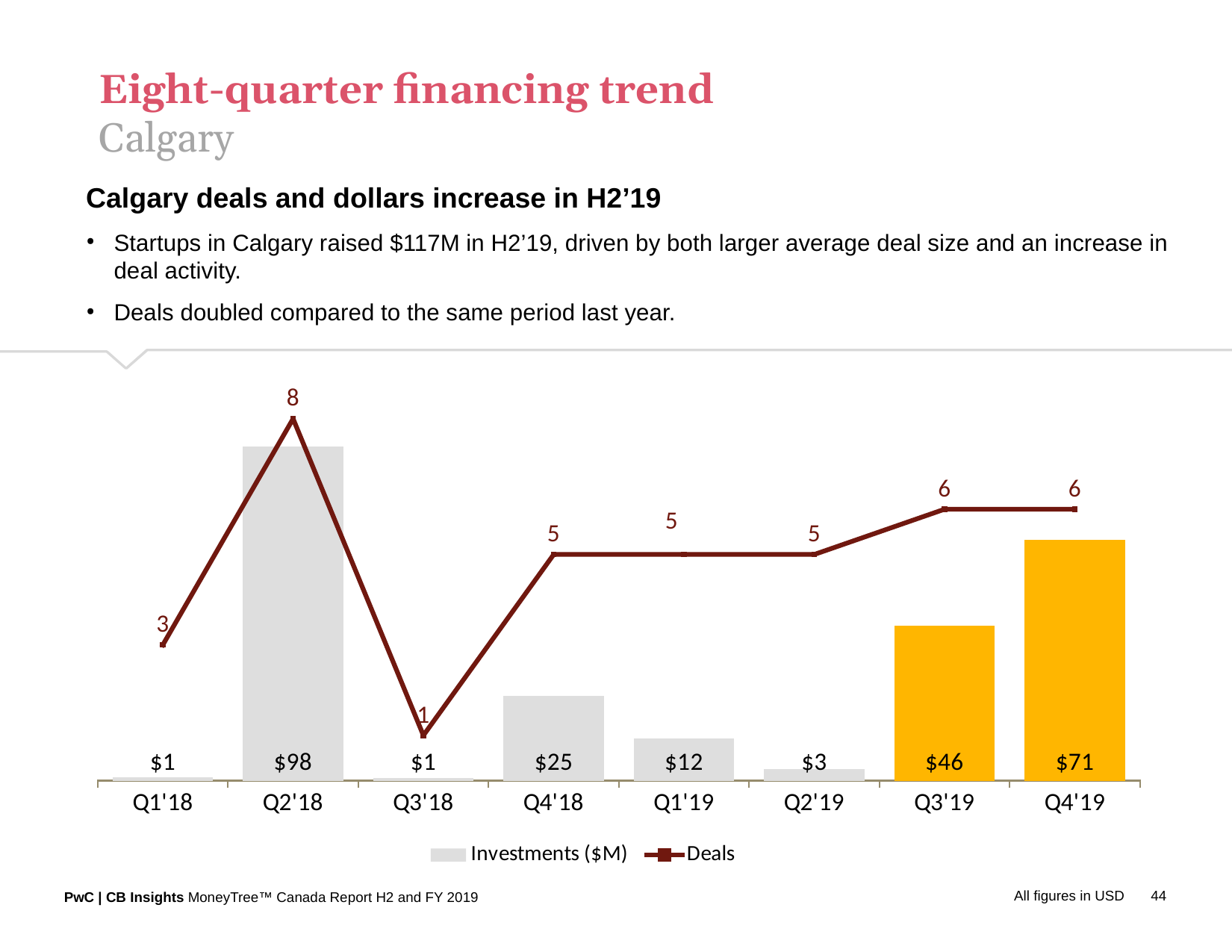

Eight-quarter financing trend
Calgary
Calgary deals and dollars increase in H2’19
Startups in Calgary raised $117M in H2’19, driven by both larger average deal size and an increase in deal activity.
Deals doubled compared to the same period last year.

### Chart

| Category | Investments ($M) | Deals |
|---|---|---|
| Q1'18 | 0.88 | 3.0 |
| Q2'18 | 98.48000000000002 | 8.0 |
| Q3'18 | 0.76 | 1.0 |
| Q4'18 | 24.89 | 5.0 |
| Q1'19 | 12.47 | 5.0 |
| Q2'19 | 3.3400000000000003 | 5.0 |
| Q3'19 | 45.74000000000001 | 6.0 |
| Q4'19 | 70.89 | 6.0 |
All figures in USD
44